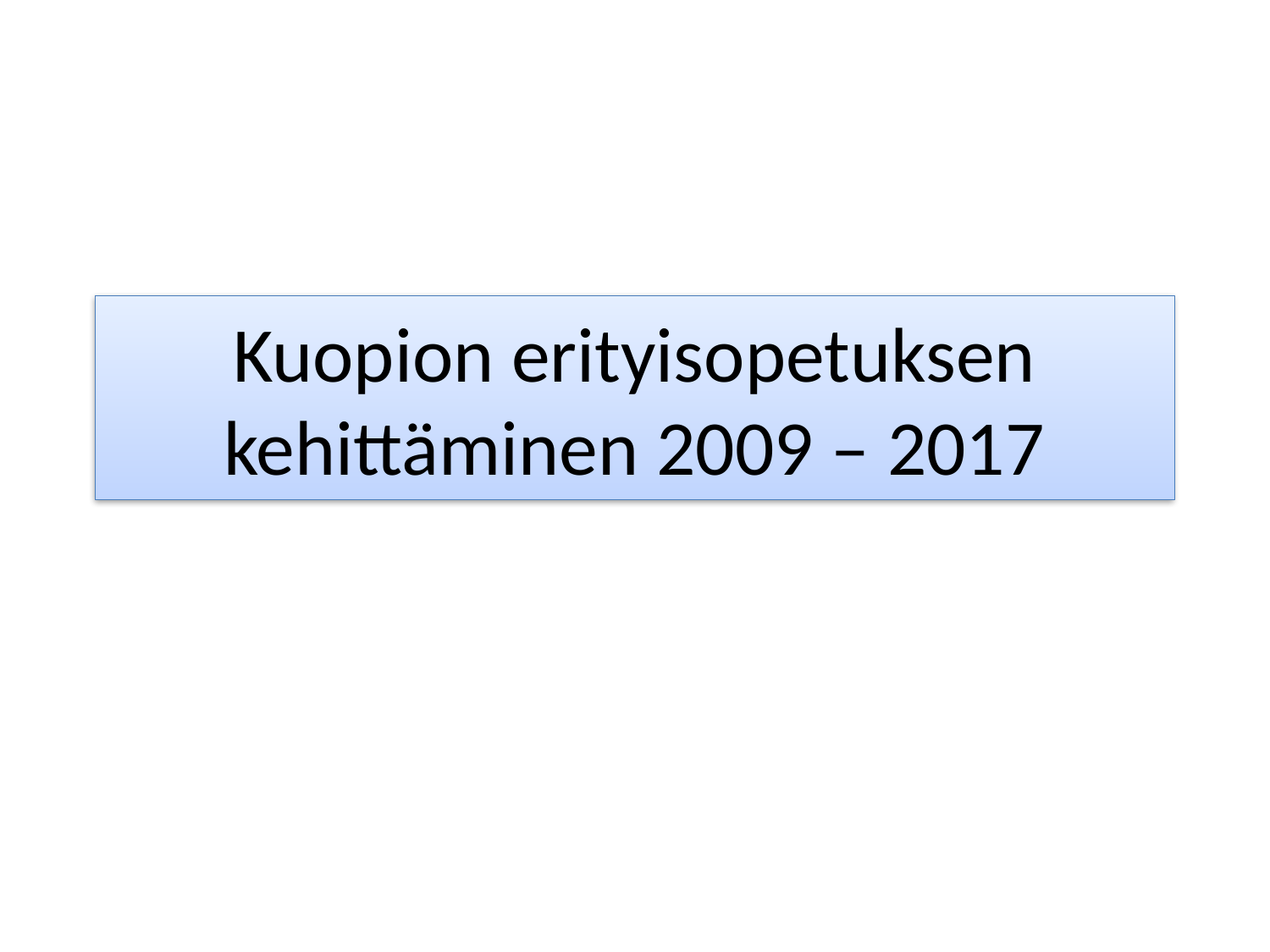

# Kuopion erityisopetuksen kehittäminen 2009 – 2017